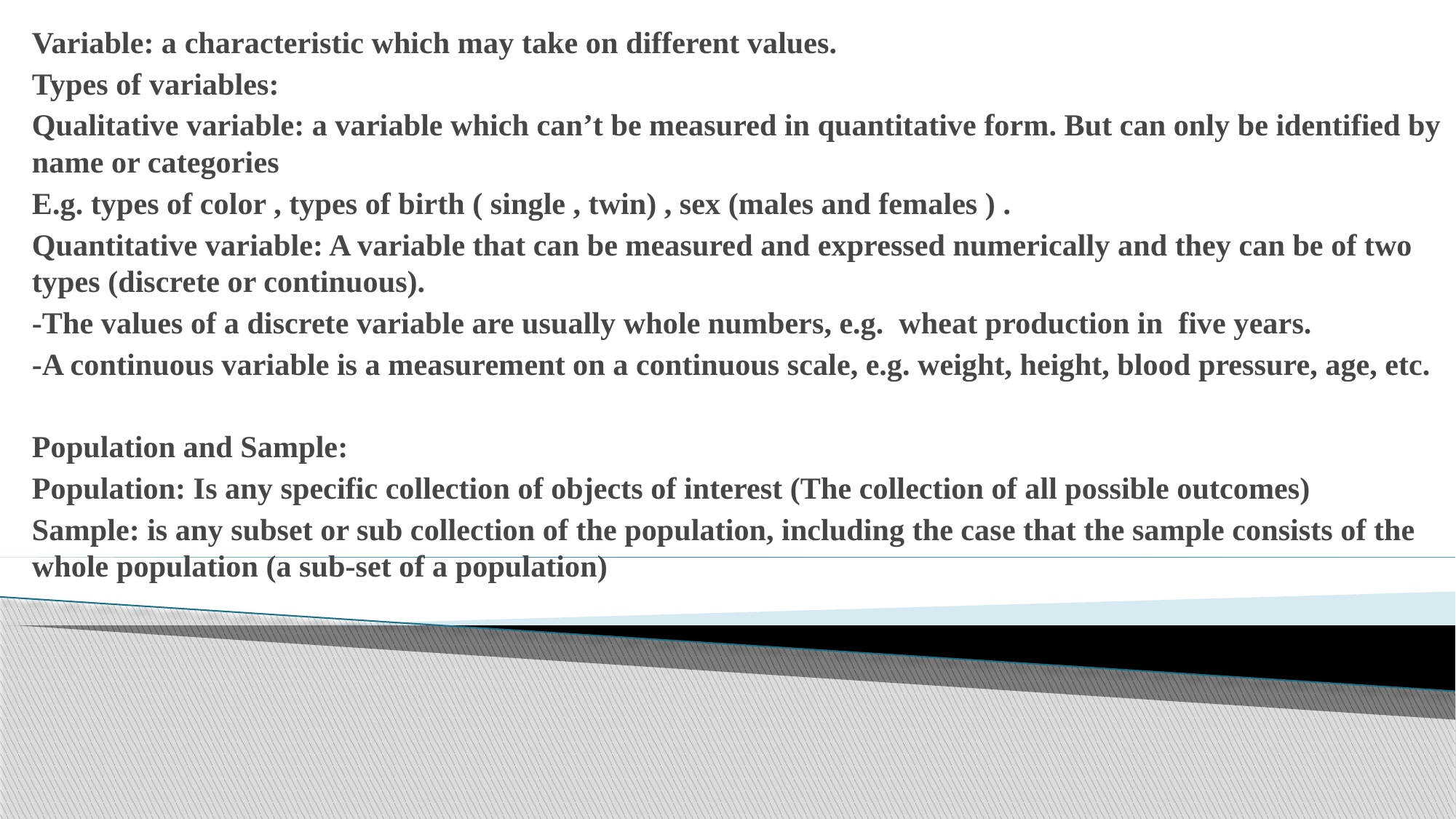

Variable: a characteristic which may take on different values.
Types of variables:
Qualitative variable: a variable which can’t be measured in quantitative form. But can only be identified by name or categories
E.g. types of color , types of birth ( single , twin) , sex (males and females ) .
Quantitative variable: A variable that can be measured and expressed numerically and they can be of two types (discrete or continuous).
-The values of a discrete variable are usually whole numbers, e.g.  wheat production in  five years.
-A continuous variable is a measurement on a continuous scale, e.g. weight, height, blood pressure, age, etc.

Population and Sample:
Population: Is any specific collection of objects of interest (The collection of all possible outcomes)
Sample: is any subset or sub collection of the population, including the case that the sample consists of the whole population (a sub-set of a population)